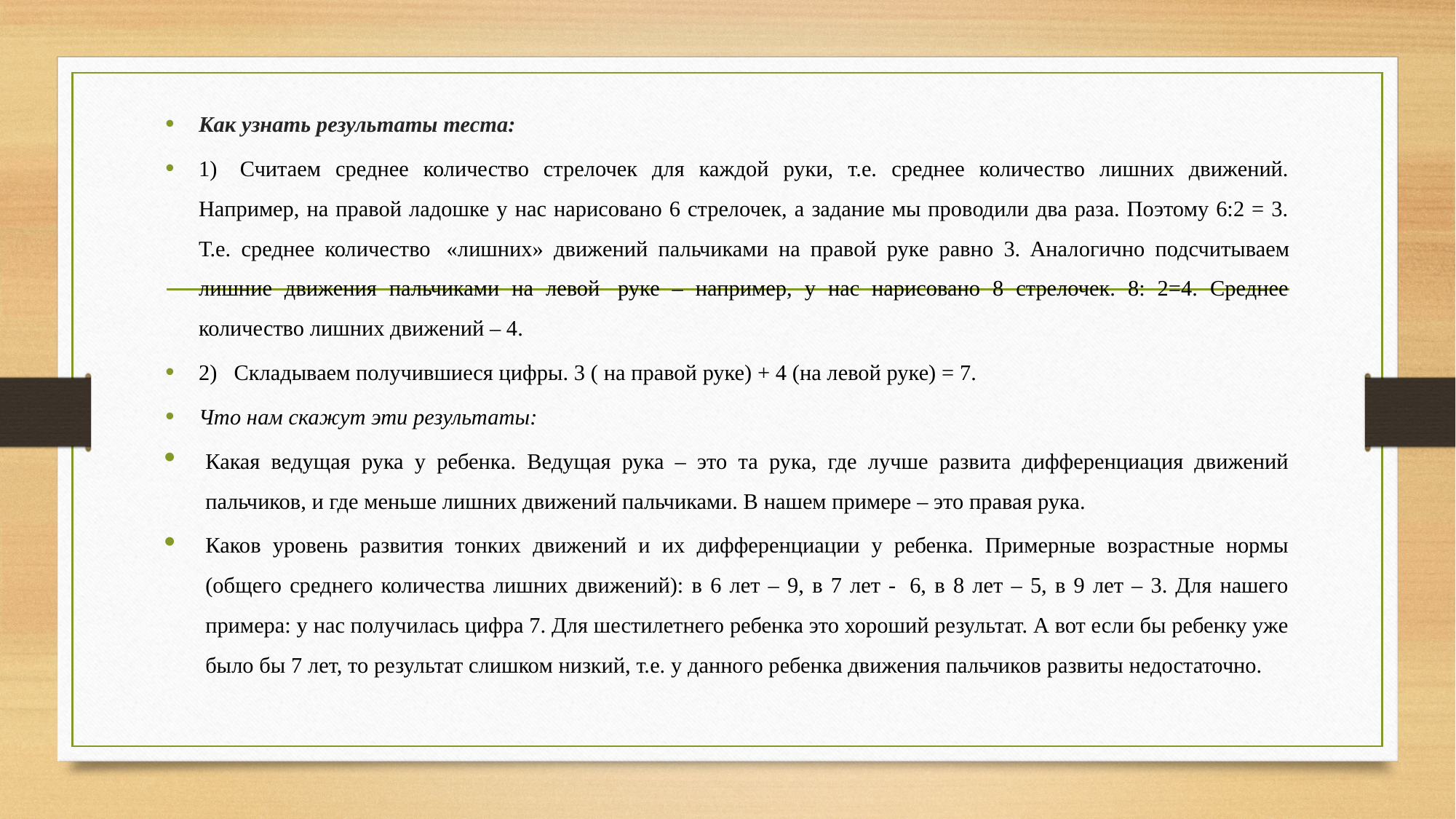

Как узнать результаты теста:
1)    Считаем среднее количество стрелочек для каждой руки, т.е. среднее количество лишних движений. Например, на правой ладошке у нас нарисовано 6 стрелочек, а задание мы проводили два раза. Поэтому 6:2 = 3. Т.е. среднее количество  «лишних» движений пальчиками на правой руке равно 3. Аналогично подсчитываем лишние движения пальчиками на левой  руке – например, у нас нарисовано 8 стрелочек. 8: 2=4. Среднее количество лишних движений – 4.
2)   Складываем получившиеся цифры. 3 ( на правой руке) + 4 (на левой руке) = 7.
Что нам скажут эти результаты:
Какая ведущая рука у ребенка. Ведущая рука – это та рука, где лучше развита дифференциация движений пальчиков, и где меньше лишних движений пальчиками. В нашем примере – это правая рука.
Каков уровень развития тонких движений и их дифференциации у ребенка. Примерные возрастные нормы (общего среднего количества лишних движений): в 6 лет – 9, в 7 лет -  6, в 8 лет – 5, в 9 лет – 3. Для нашего примера: у нас получилась цифра 7. Для шестилетнего ребенка это хороший результат. А вот если бы ребенку уже было бы 7 лет, то результат слишком низкий, т.е. у данного ребенка движения пальчиков развиты недостаточно.